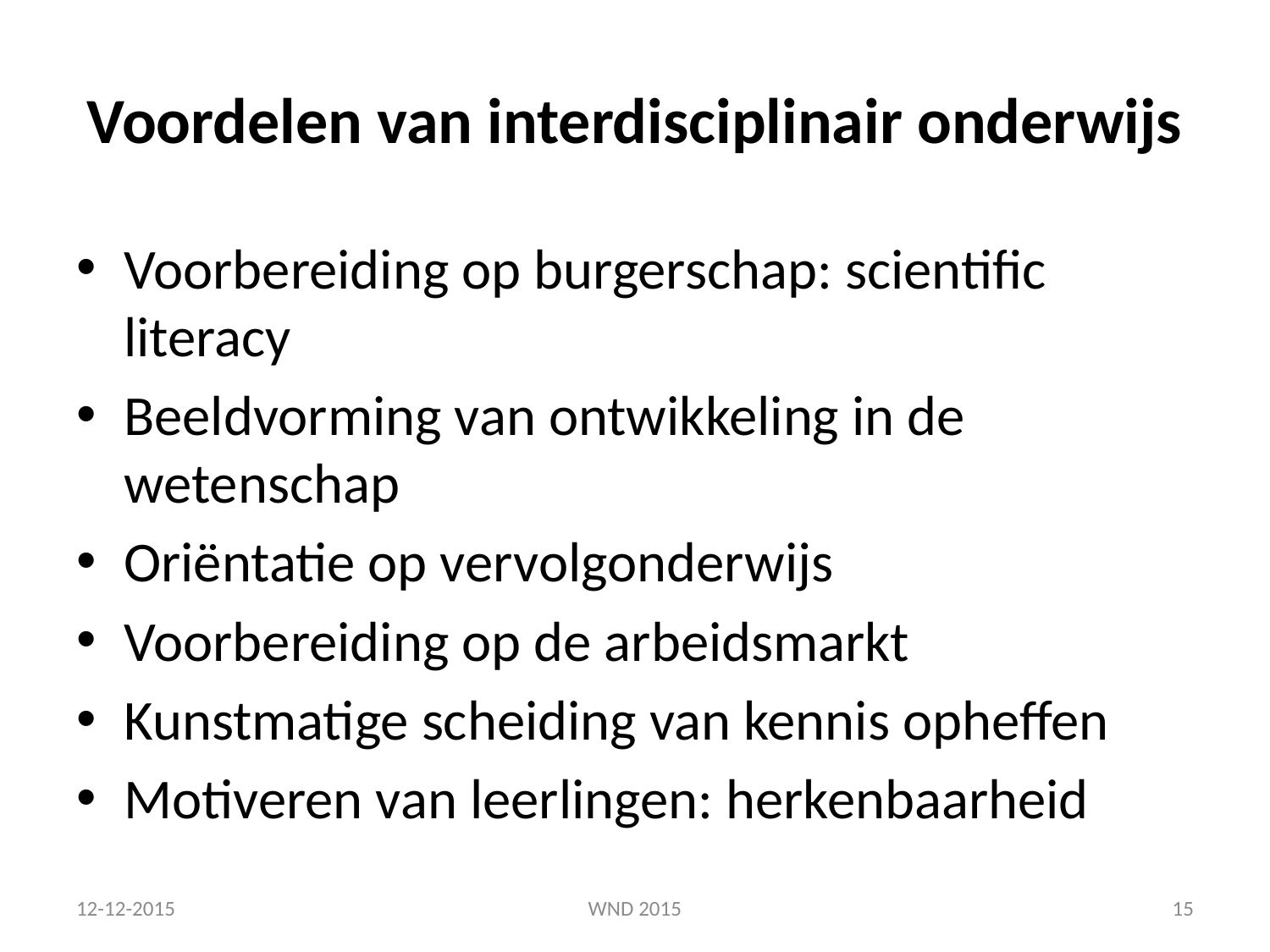

# Voordelen van interdisciplinair onderwijs
Voorbereiding op burgerschap: scientific literacy
Beeldvorming van ontwikkeling in de wetenschap
Oriëntatie op vervolgonderwijs
Voorbereiding op de arbeidsmarkt
Kunstmatige scheiding van kennis opheffen
Motiveren van leerlingen: herkenbaarheid
12-12-2015
WND 2015
15